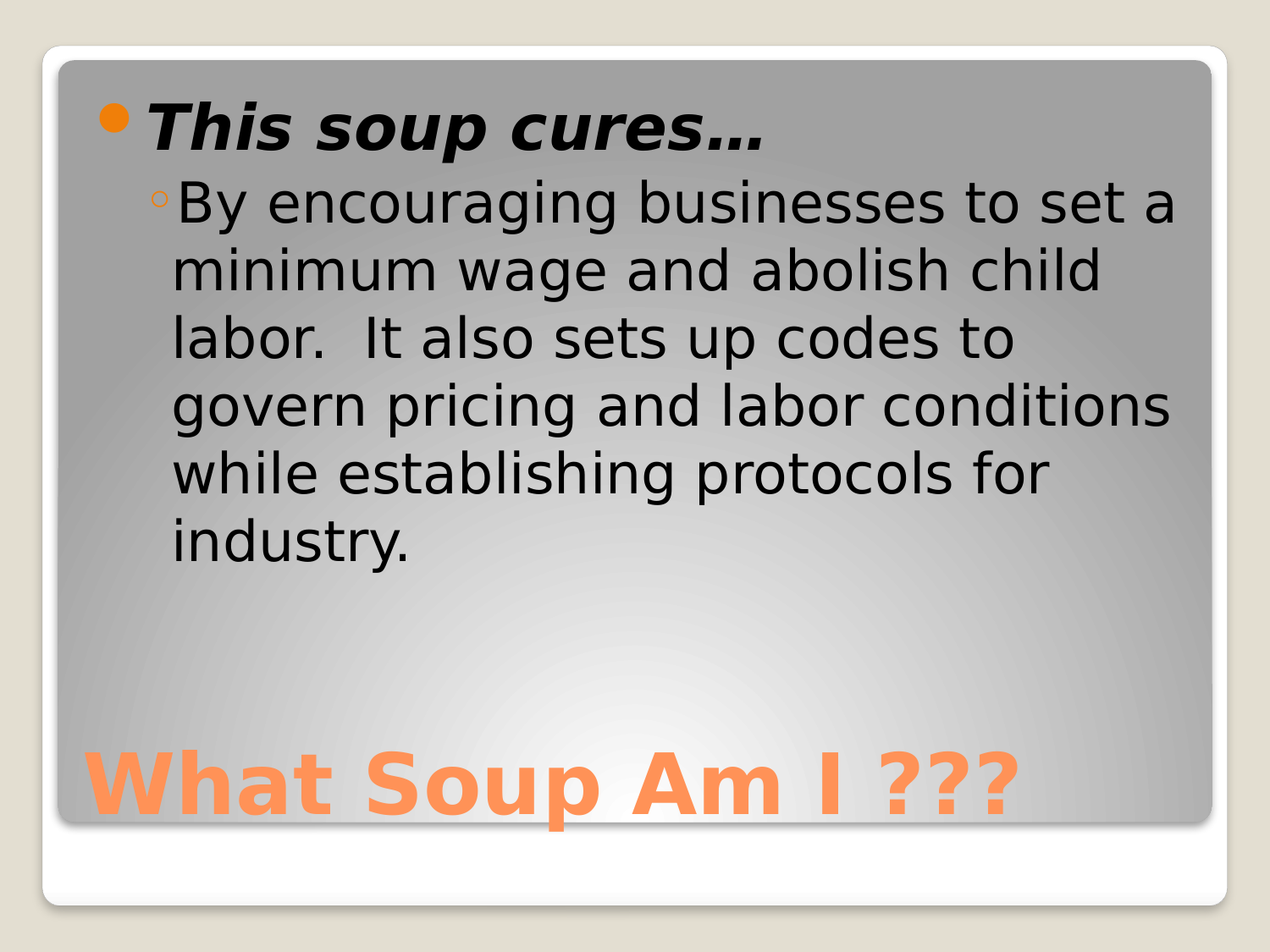

This soup cures…
By encouraging businesses to set a minimum wage and abolish child labor.  It also sets up codes to govern pricing and labor conditions while establishing protocols for industry.
# What Soup Am I ???